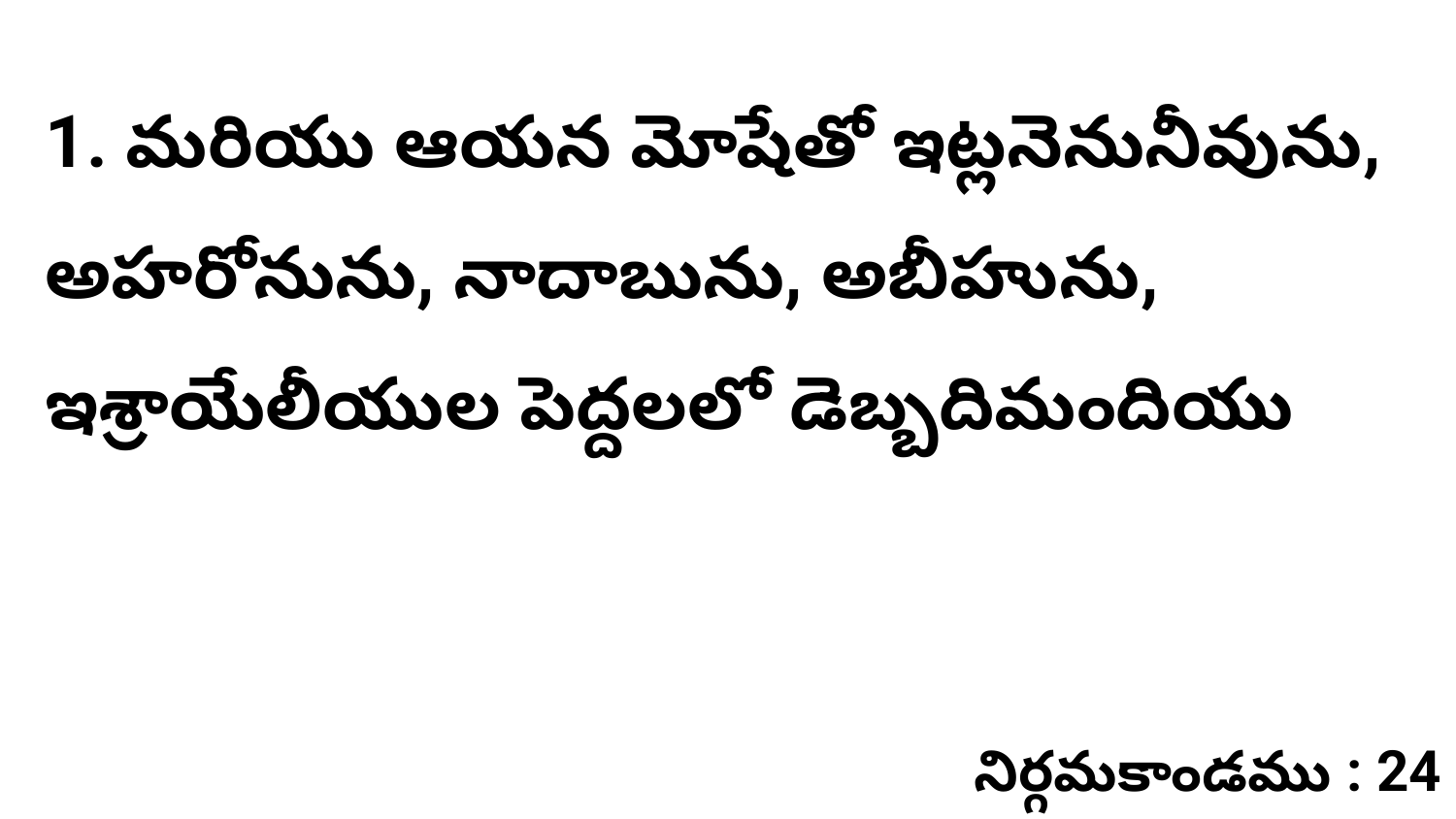

1. మరియు ఆయన మోషేతో ఇట్లనెనునీవును, అహరోనును, నాదాబును, అబీహును, ఇశ్రాయేలీయుల పెద్దలలో డెబ్బదిమందియు
నిర్గమకాండము : 24